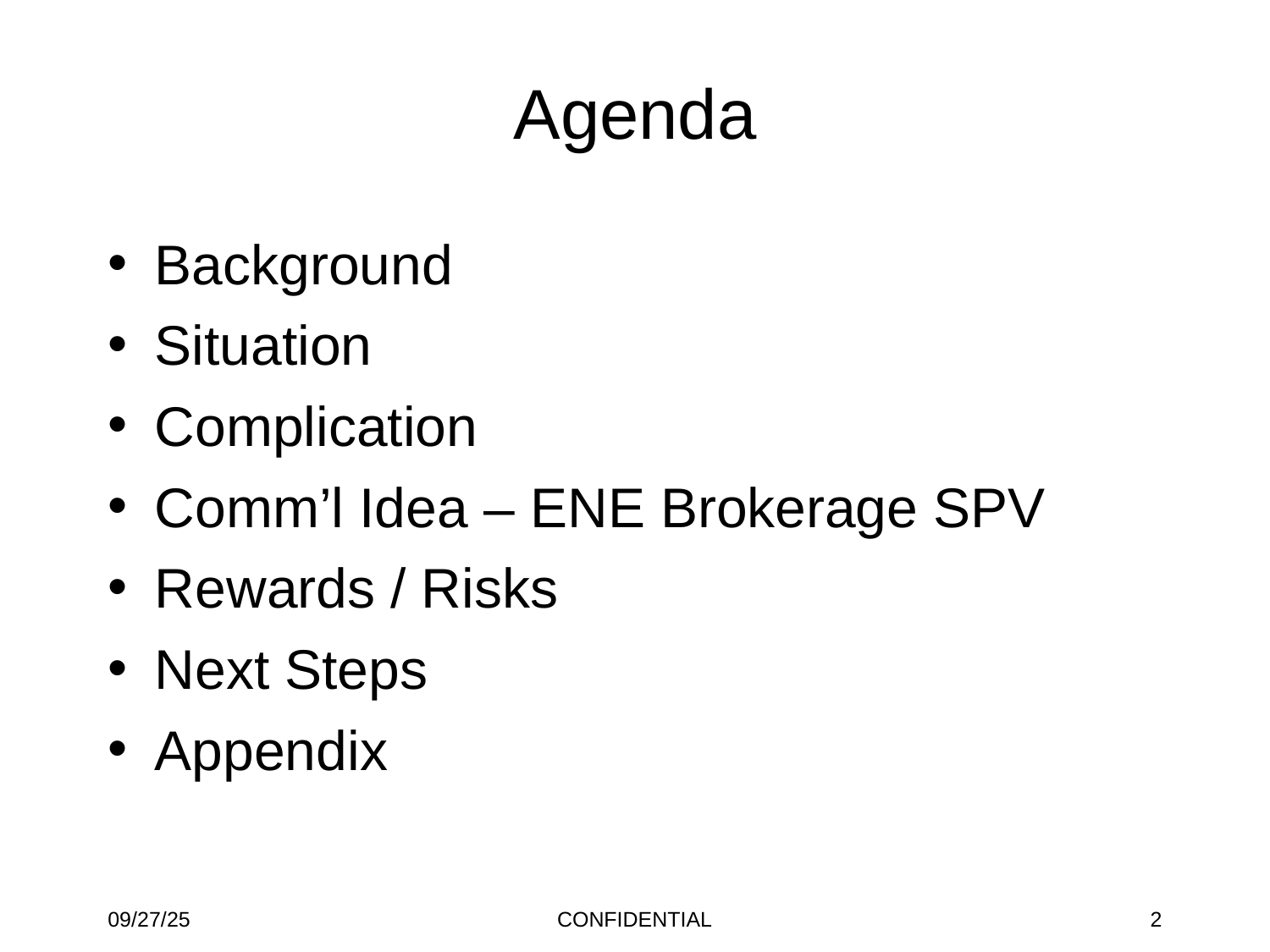

# Agenda
Background
Situation
Complication
Comm’l Idea – ENE Brokerage SPV
Rewards / Risks
Next Steps
Appendix

09/27/25
CONFIDENTIAL
2